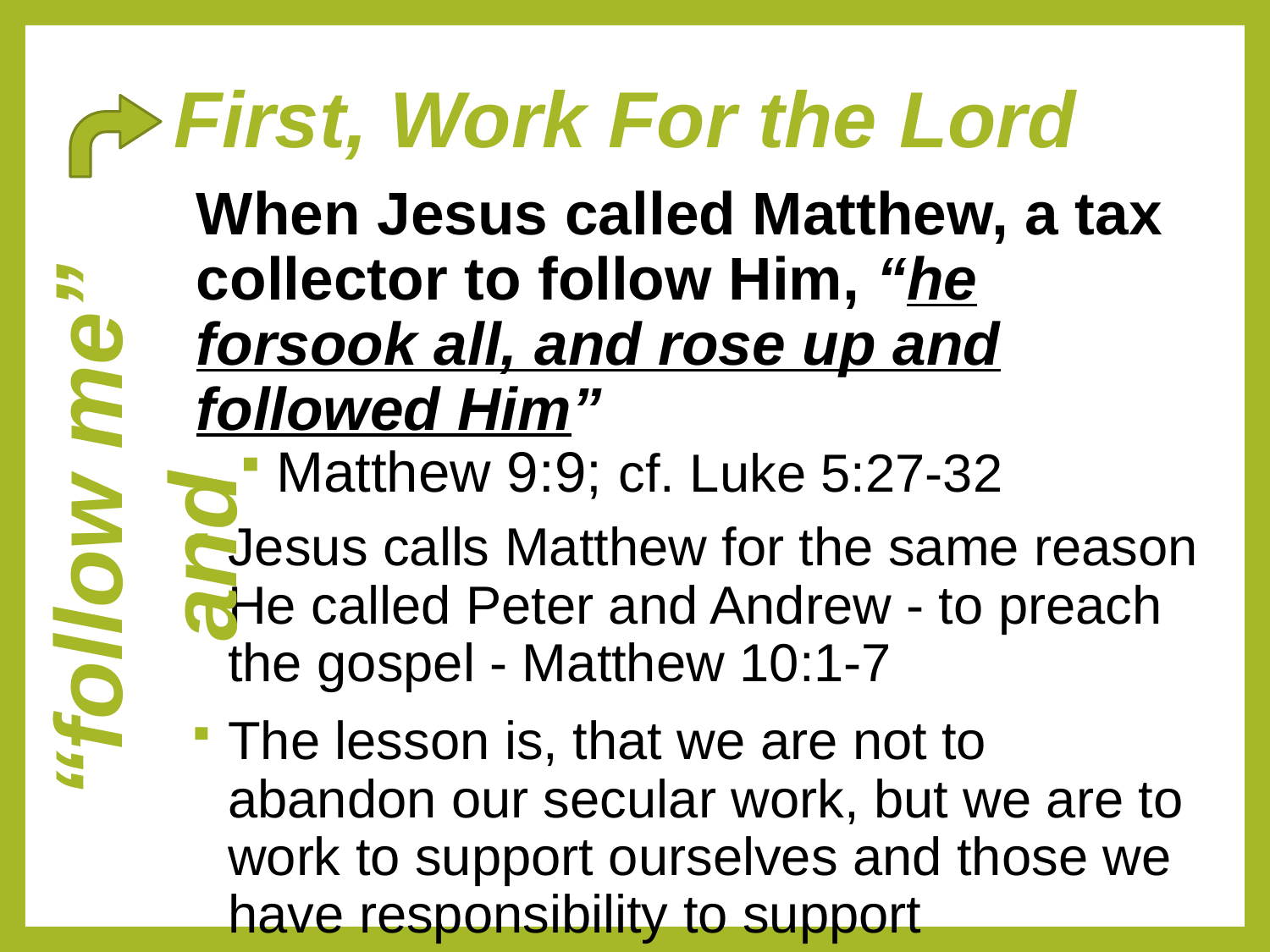

# First, Work For the Lord

When Jesus called Matthew, a tax collector to follow Him, “he forsook all, and rose up and followed Him”
Matthew 9:9; cf. Luke 5:27-32
Jesus calls Matthew for the same reason He called Peter and Andrew - to preach the gospel - Matthew 10:1-7
The lesson is, that we are not to abandon our secular work, but we are to work to support ourselves and those we have responsibility to support
 “follow me” and